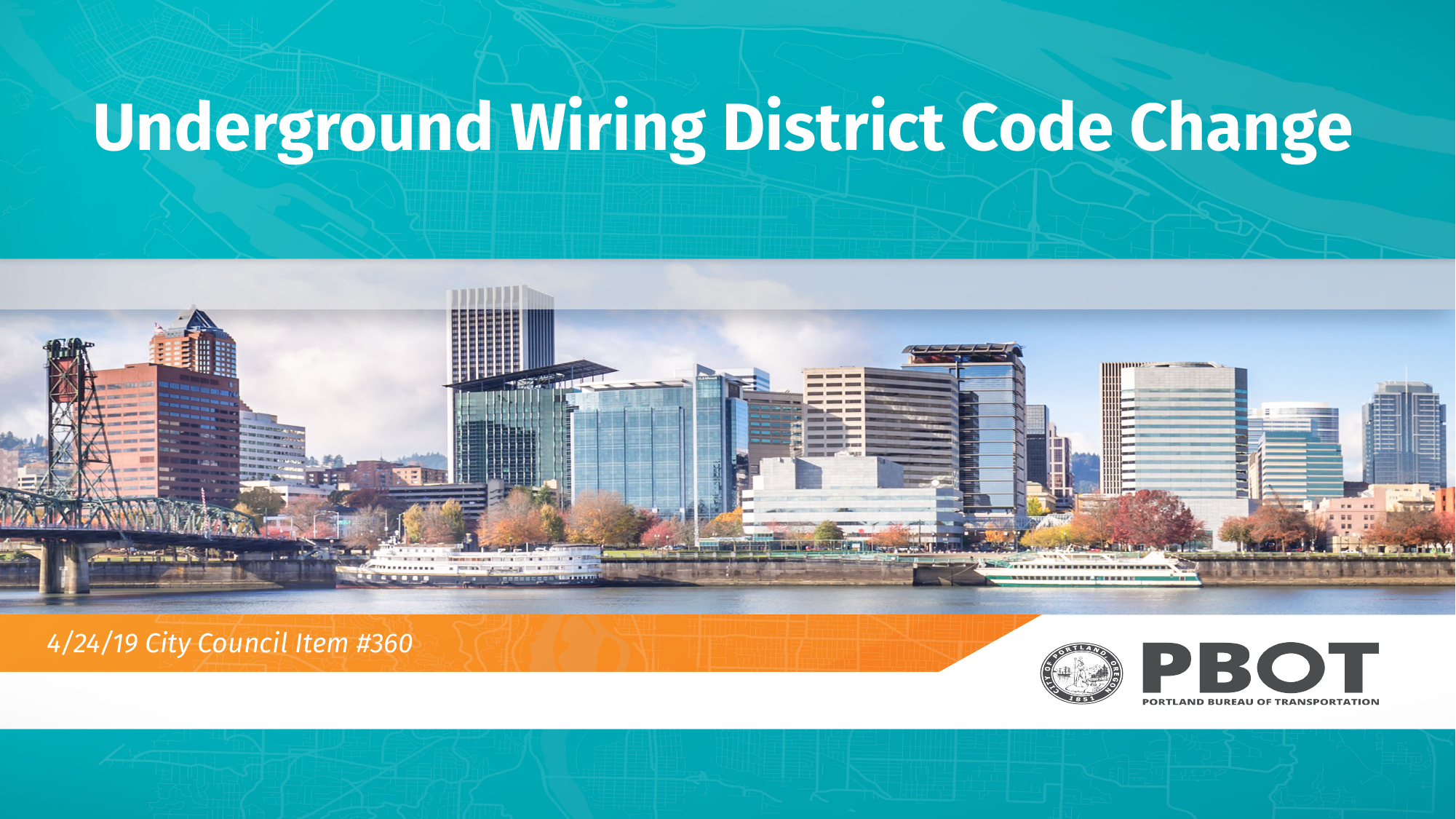

# Underground Wiring District Code Change
4/24/19 City Council Item #360